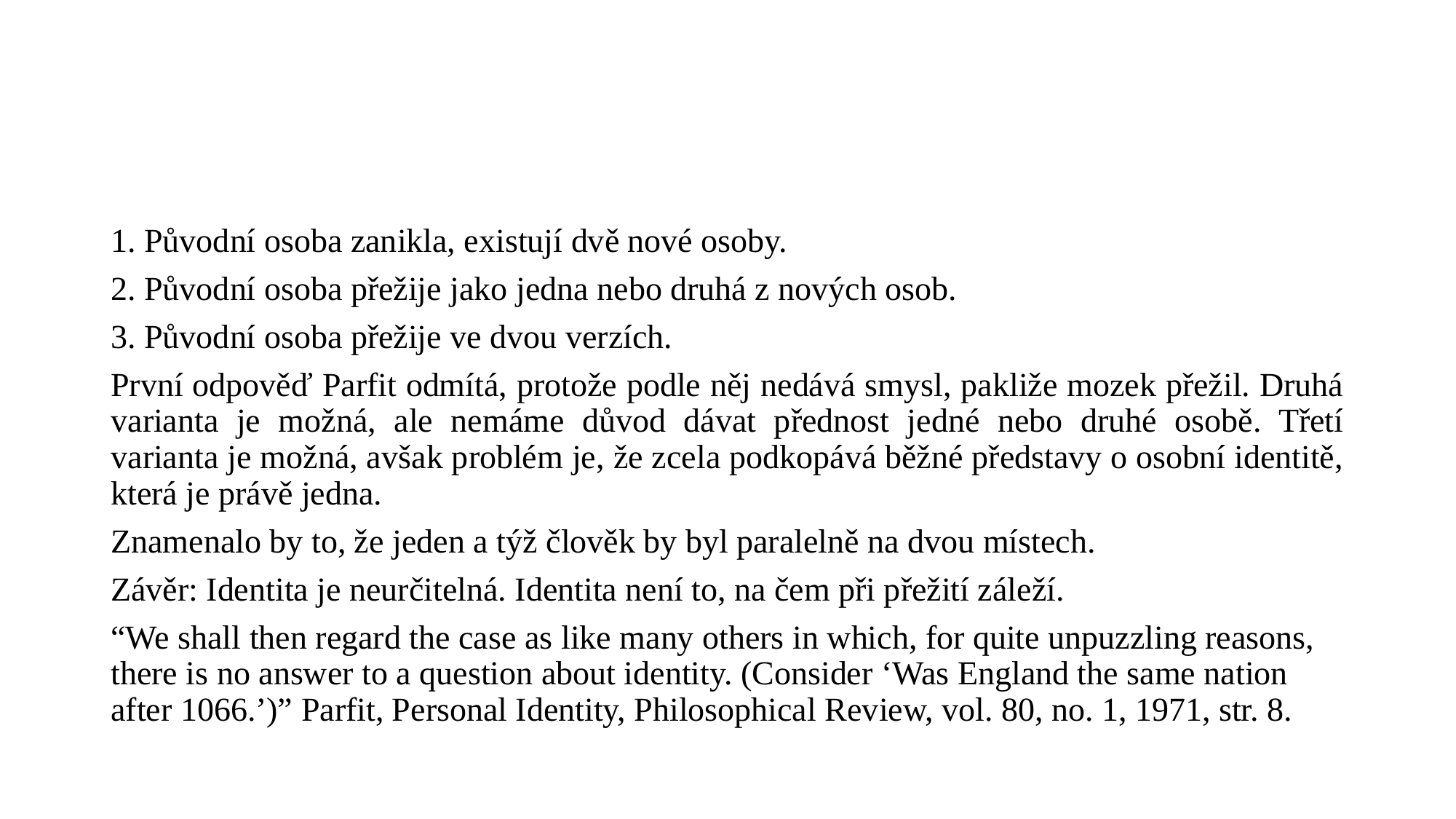

#
1. Původní osoba zanikla, existují dvě nové osoby.
2. Původní osoba přežije jako jedna nebo druhá z nových osob.
3. Původní osoba přežije ve dvou verzích.
První odpověď Parfit odmítá, protože podle něj nedává smysl, pakliže mozek přežil. Druhá varianta je možná, ale nemáme důvod dávat přednost jedné nebo druhé osobě. Třetí varianta je možná, avšak problém je, že zcela podkopává běžné představy o osobní identitě, která je právě jedna.
Znamenalo by to, že jeden a týž člověk by byl paralelně na dvou místech.
Závěr: Identita je neurčitelná. Identita není to, na čem při přežití záleží.
“We shall then regard the case as like many others in which, for quite unpuzzling reasons, there is no answer to a question about identity. (Consider ‘Was England the same nation after 1066.’)” Parfit, Personal Identity, Philosophical Review, vol. 80, no. 1, 1971, str. 8.